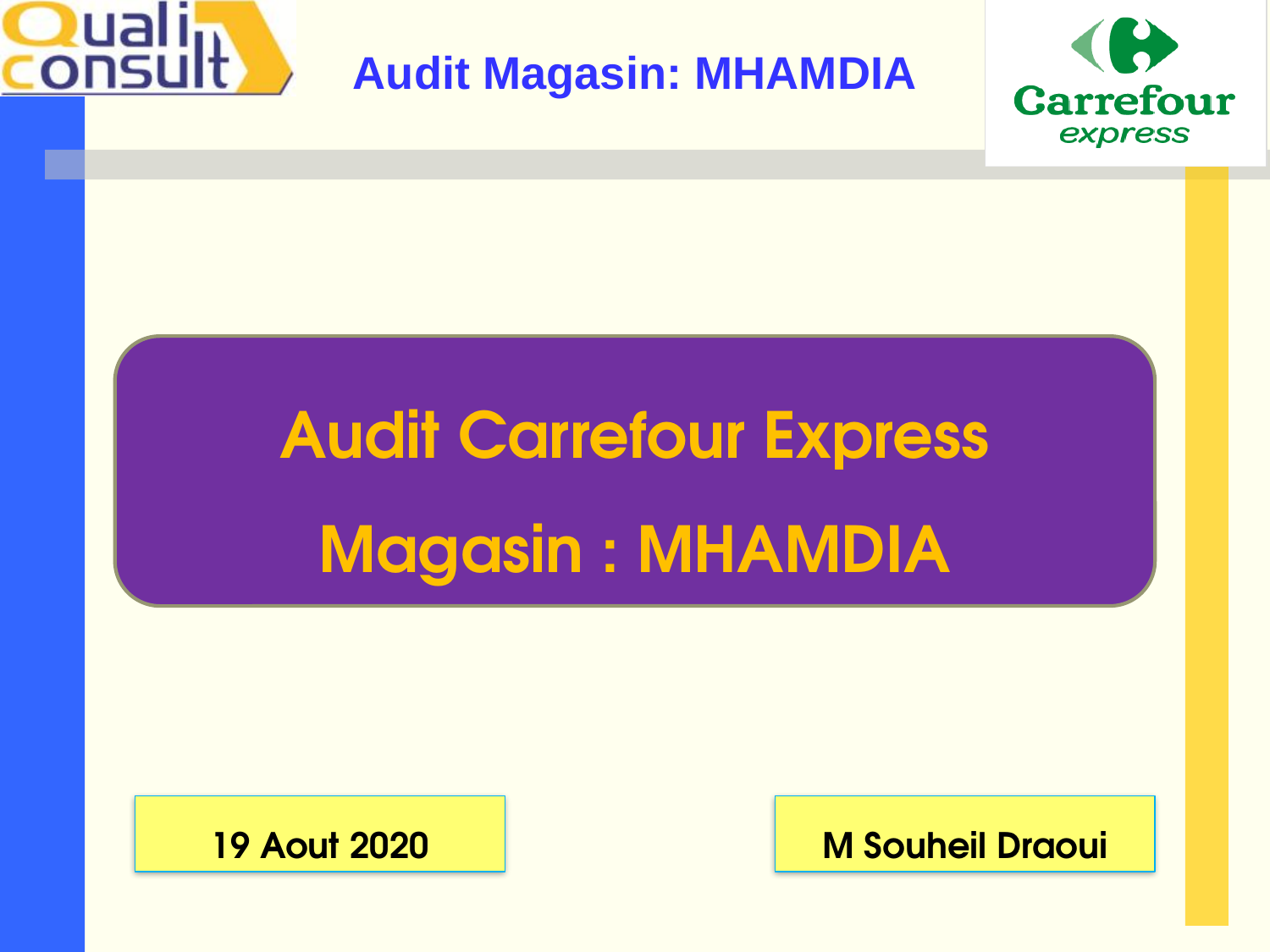

Audit Carrefour Express
Magasin : MHAMDIA
19 Aout 2020
M Souheil Draoui